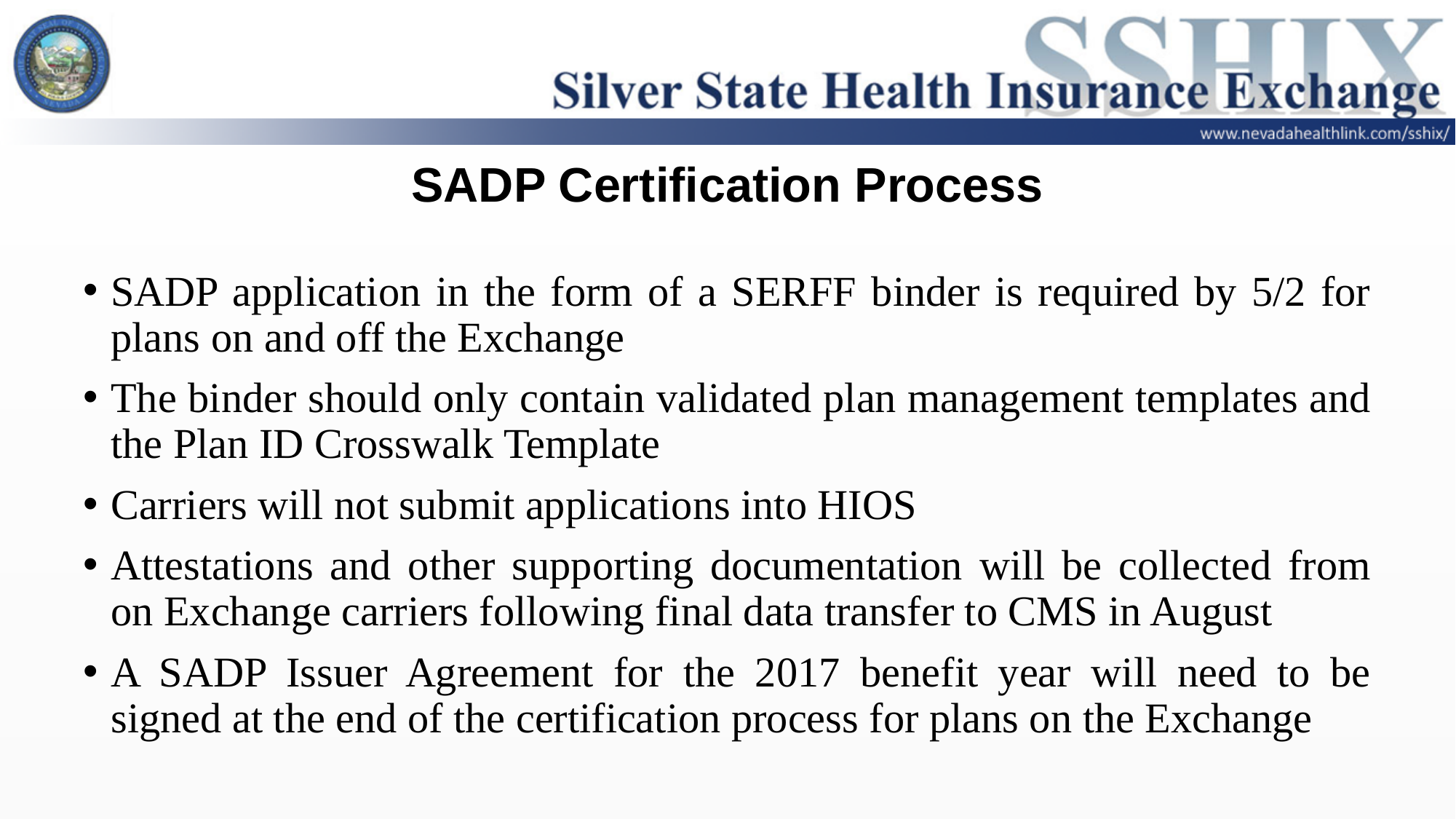

# SADP Certification Process
SADP application in the form of a SERFF binder is required by 5/2 for plans on and off the Exchange
The binder should only contain validated plan management templates and the Plan ID Crosswalk Template
Carriers will not submit applications into HIOS
Attestations and other supporting documentation will be collected from on Exchange carriers following final data transfer to CMS in August
A SADP Issuer Agreement for the 2017 benefit year will need to be signed at the end of the certification process for plans on the Exchange